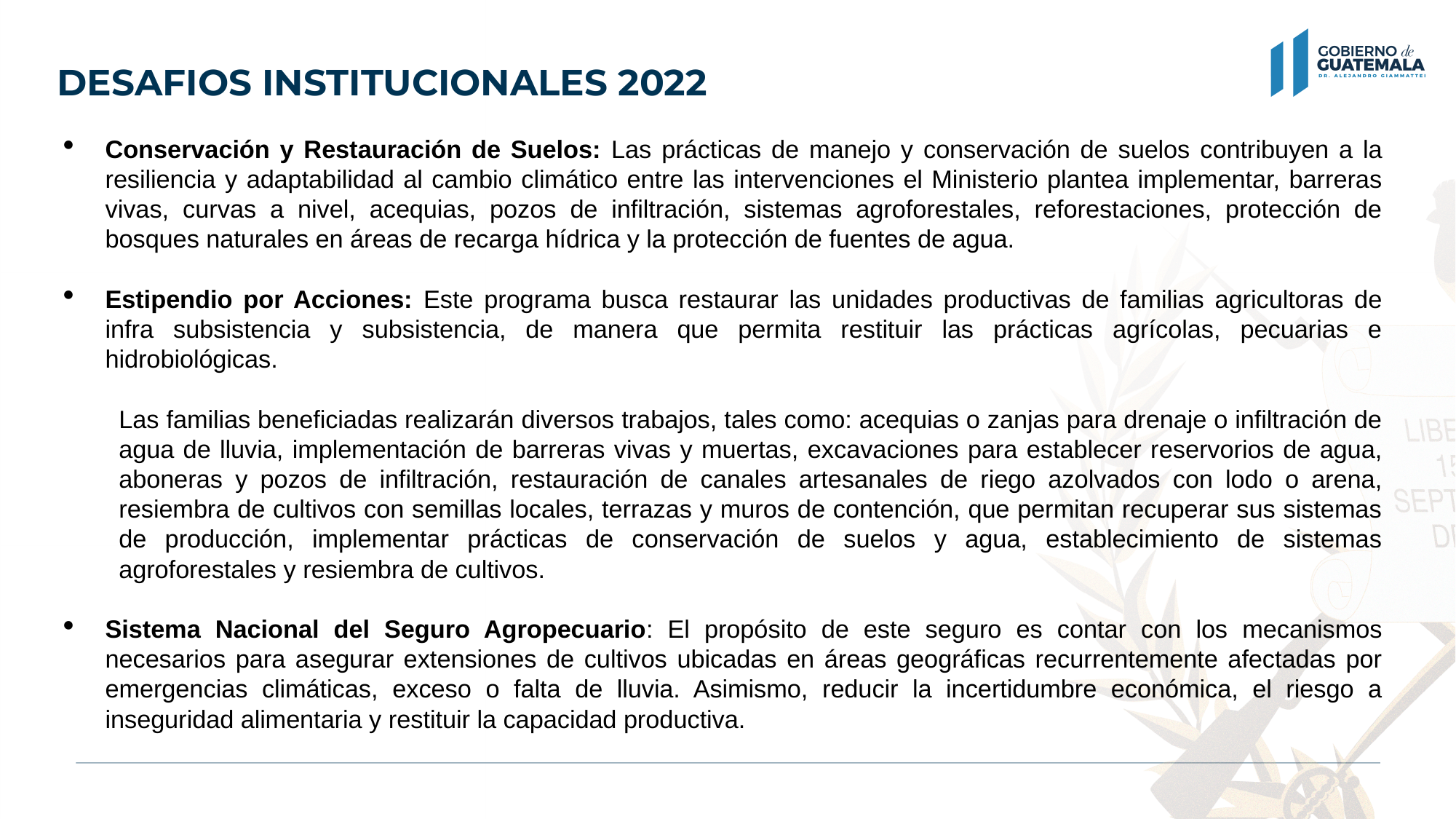

DESAFIOS INSTITUCIONALES 2022
Conservación y Restauración de Suelos: Las prácticas de manejo y conservación de suelos contribuyen a la resiliencia y adaptabilidad al cambio climático entre las intervenciones el Ministerio plantea implementar, barreras vivas, curvas a nivel, acequias, pozos de infiltración, sistemas agroforestales, reforestaciones, protección de bosques naturales en áreas de recarga hídrica y la protección de fuentes de agua.

Estipendio por Acciones: Este programa busca restaurar las unidades productivas de familias agricultoras de infra subsistencia y subsistencia, de manera que permita restituir las prácticas agrícolas, pecuarias e hidrobiológicas.

Las familias beneficiadas realizarán diversos trabajos, tales como: acequias o zanjas para drenaje o infiltración de agua de lluvia, implementación de barreras vivas y muertas, excavaciones para establecer reservorios de agua, aboneras y pozos de infiltración, restauración de canales artesanales de riego azolvados con lodo o arena, resiembra de cultivos con semillas locales, terrazas y muros de contención, que permitan recuperar sus sistemas de producción, implementar prácticas de conservación de suelos y agua, establecimiento de sistemas agroforestales y resiembra de cultivos.

Sistema Nacional del Seguro Agropecuario: El propósito de este seguro es contar con los mecanismos necesarios para asegurar extensiones de cultivos ubicadas en áreas geográficas recurrentemente afectadas por emergencias climáticas, exceso o falta de lluvia. Asimismo, reducir la incertidumbre económica, el riesgo a inseguridad alimentaria y restituir la capacidad productiva.